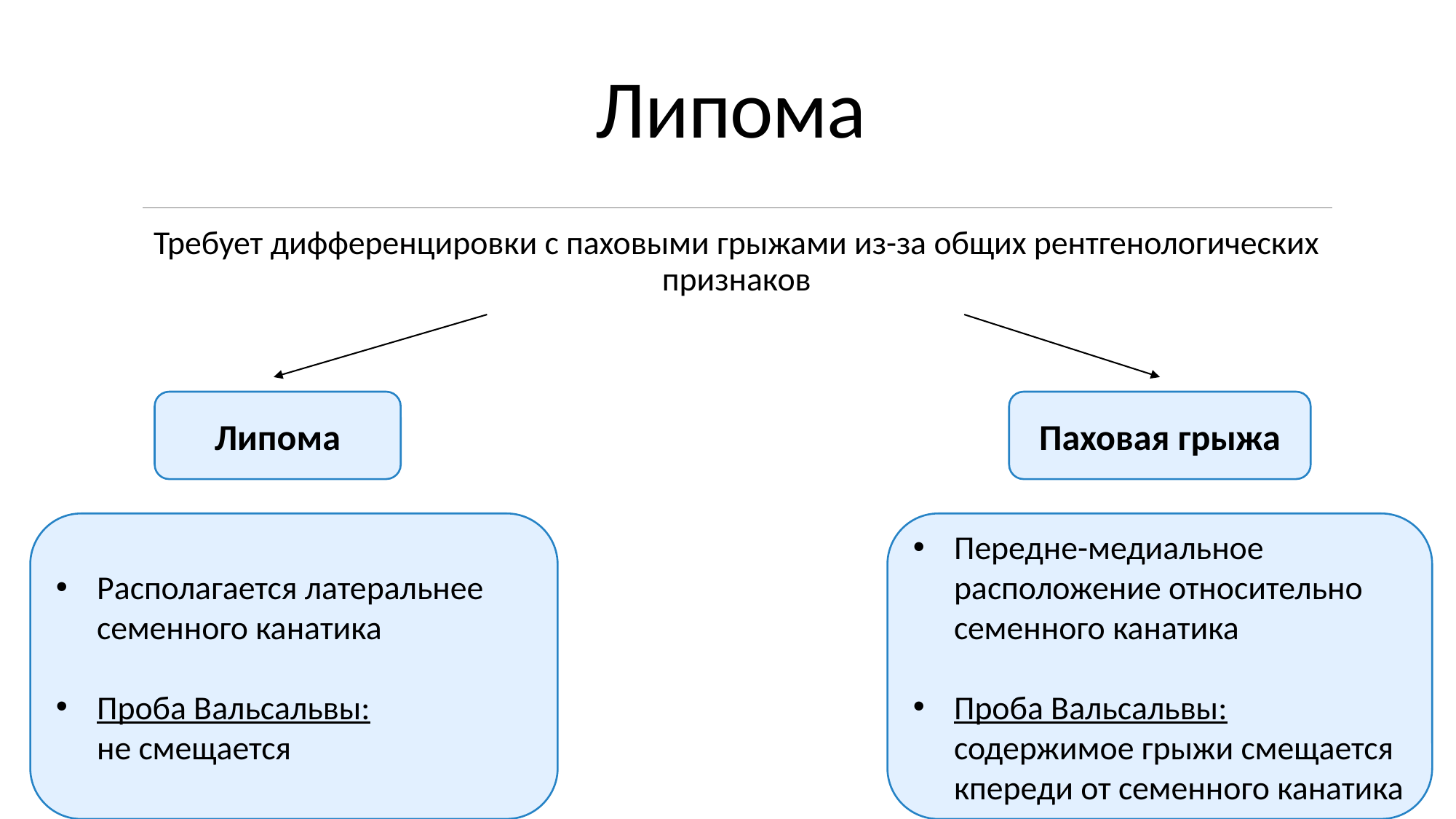

# Липома
Требует дифференцировки с паховыми грыжами из-за общих рентгенологических признаков

Липома
Паховая грыжа
Передне-медиальное расположение относительно семенного канатика
Проба Вальсальвы: содержимое грыжи смещается кпереди от семенного канатика
Располагается латеральнее семенного канатика
Проба Вальсальвы:
не смещается